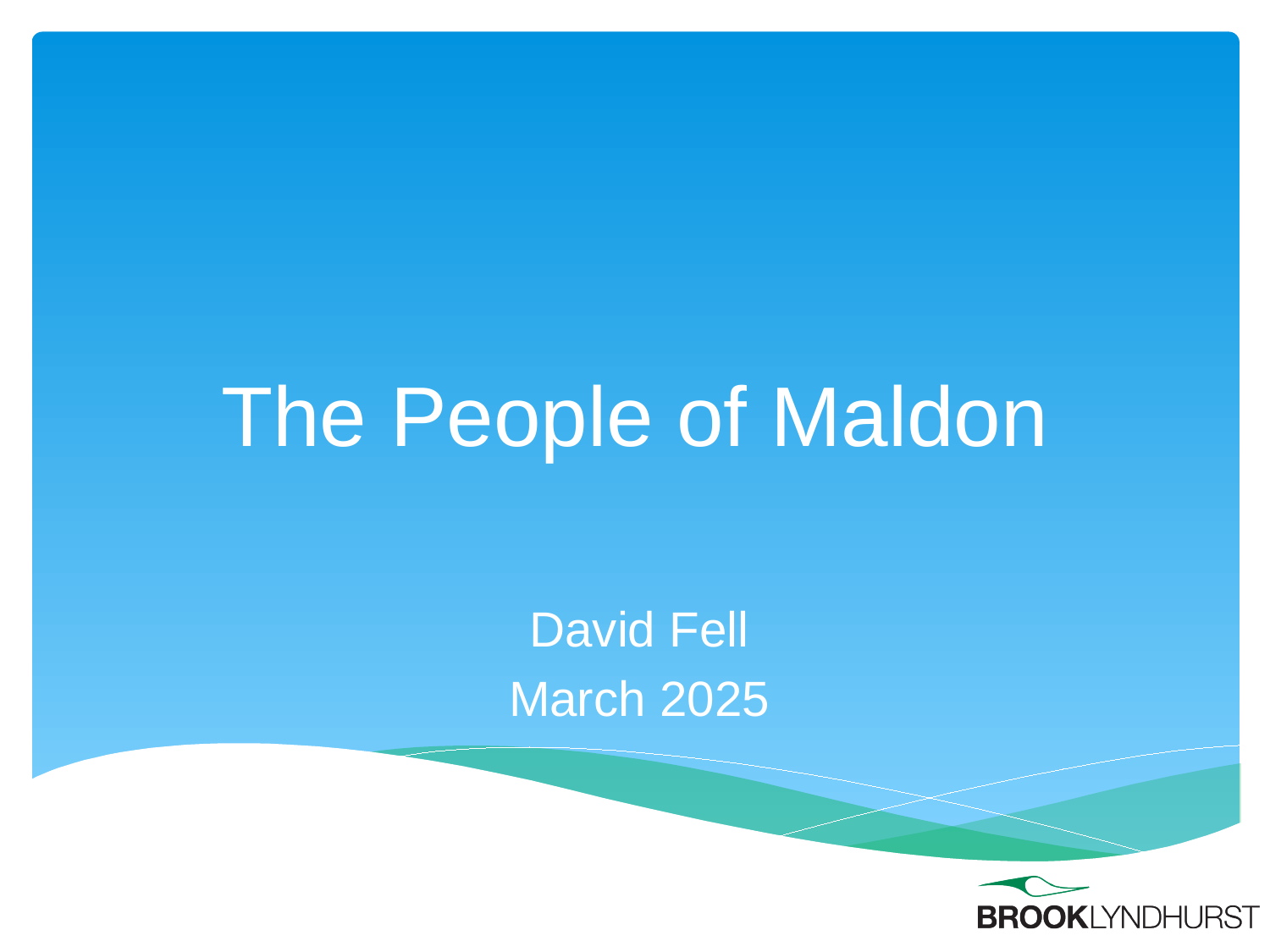

# The People of Maldon
David Fell
March 2025